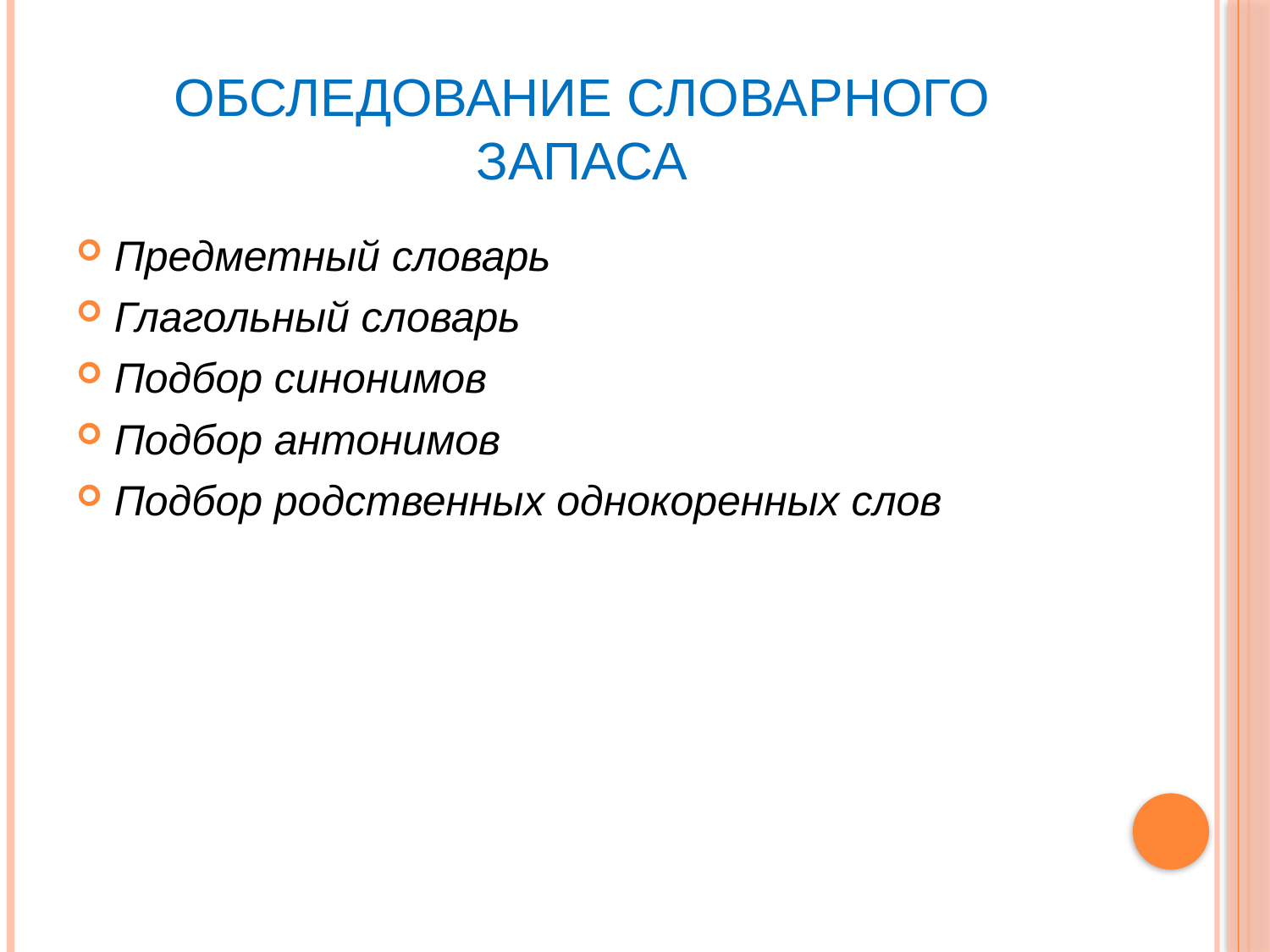

# Обследование словарного запаса
Предметный словарь
Глагольный словарь
Подбор синонимов
Подбор антонимов
Подбор родственных однокоренных слов